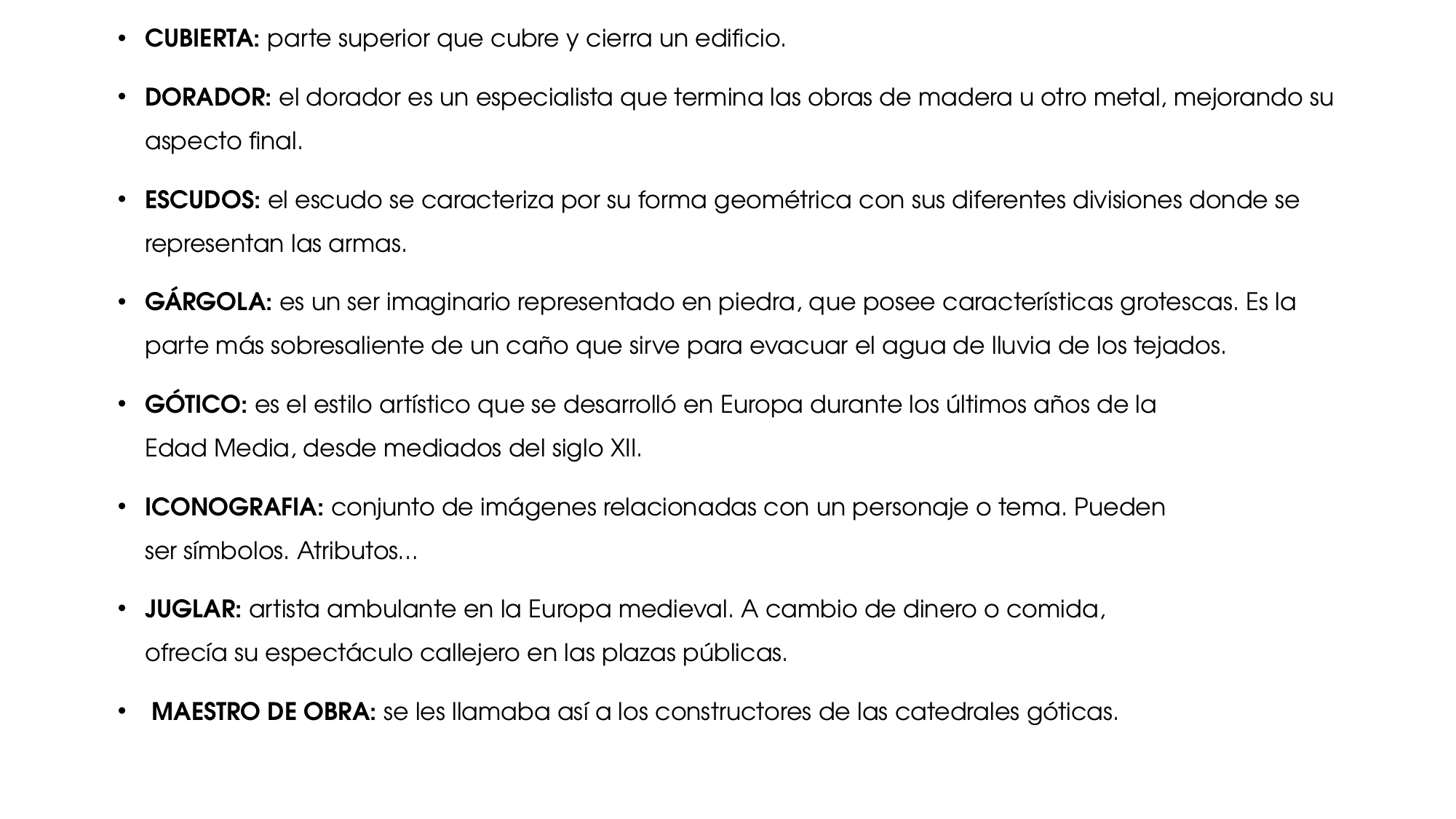

CUBIERTA: parte superior que cubre y cierra un edificio.
DORADOR: el dorador es un especialista que termina las obras de madera u otro metal, mejorando su aspecto final.
ESCUDOS: el escudo se caracteriza por su forma geométrica con sus diferentes divisiones donde se representan las armas.
GÁRGOLA: es un ser imaginario representado en piedra, que posee características grotescas. Es la parte más sobresaliente de un caño que sirve para evacuar el agua de lluvia de los tejados.
GÓTICO: es el estilo artístico que se desarrolló en Europa durante los últimos años de la Edad Media, desde mediados del siglo XII.
ICONOGRAFIA: conjunto de imágenes relacionadas con un personaje o tema. Pueden ser símbolos. Atributos…
JUGLAR: artista ambulante en la Europa medieval. A cambio de dinero o comida, ofrecía su espectáculo callejero en las plazas públicas.
 MAESTRO DE OBRA: se les llamaba así a los constructores de las catedrales góticas.